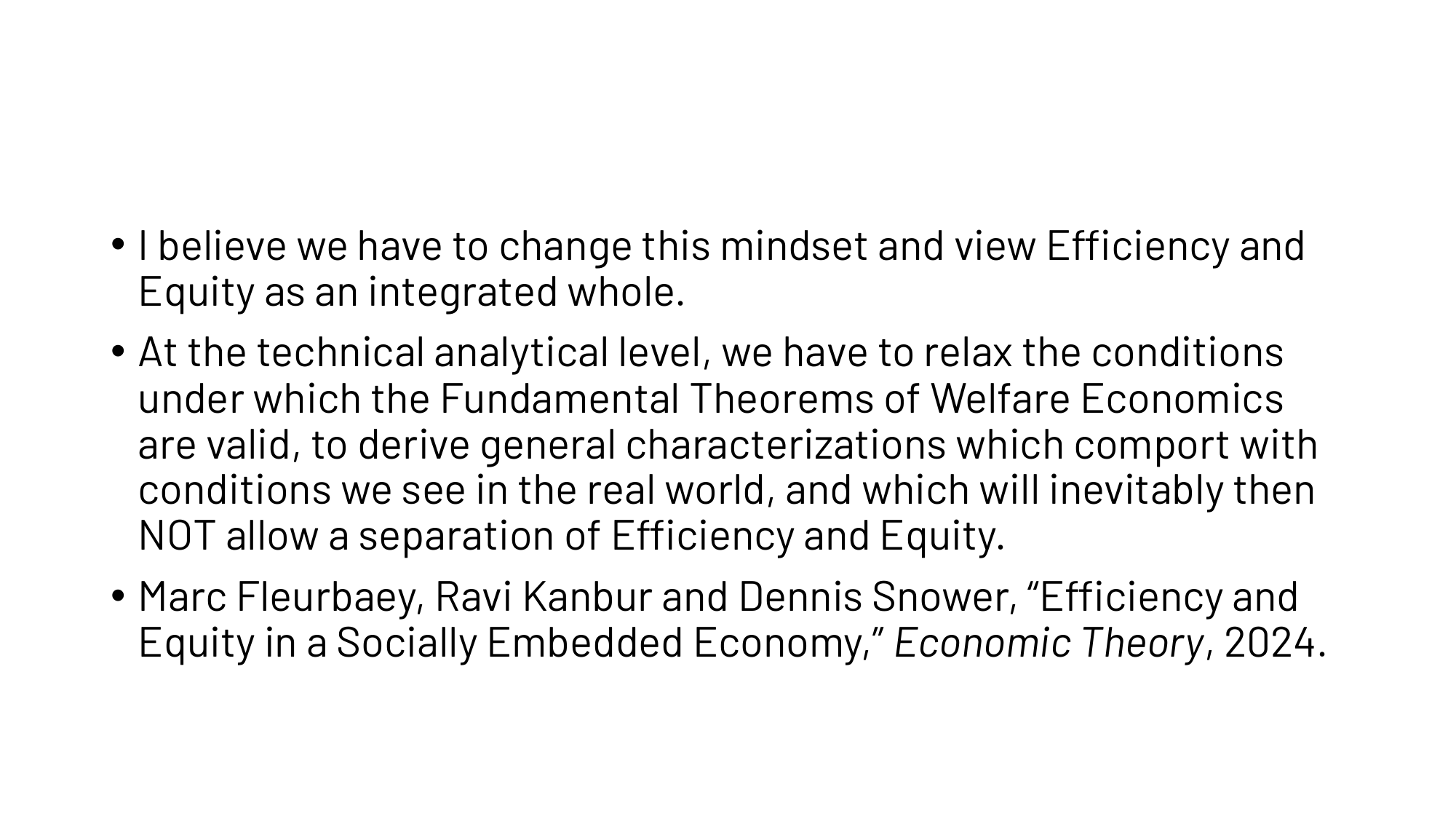

#
I believe we have to change this mindset and view Efficiency and Equity as an integrated whole.
At the technical analytical level, we have to relax the conditions under which the Fundamental Theorems of Welfare Economics are valid, to derive general characterizations which comport with conditions we see in the real world, and which will inevitably then NOT allow a separation of Efficiency and Equity.
Marc Fleurbaey, Ravi Kanbur and Dennis Snower, “Efficiency and Equity in a Socially Embedded Economy,” Economic Theory, 2024.